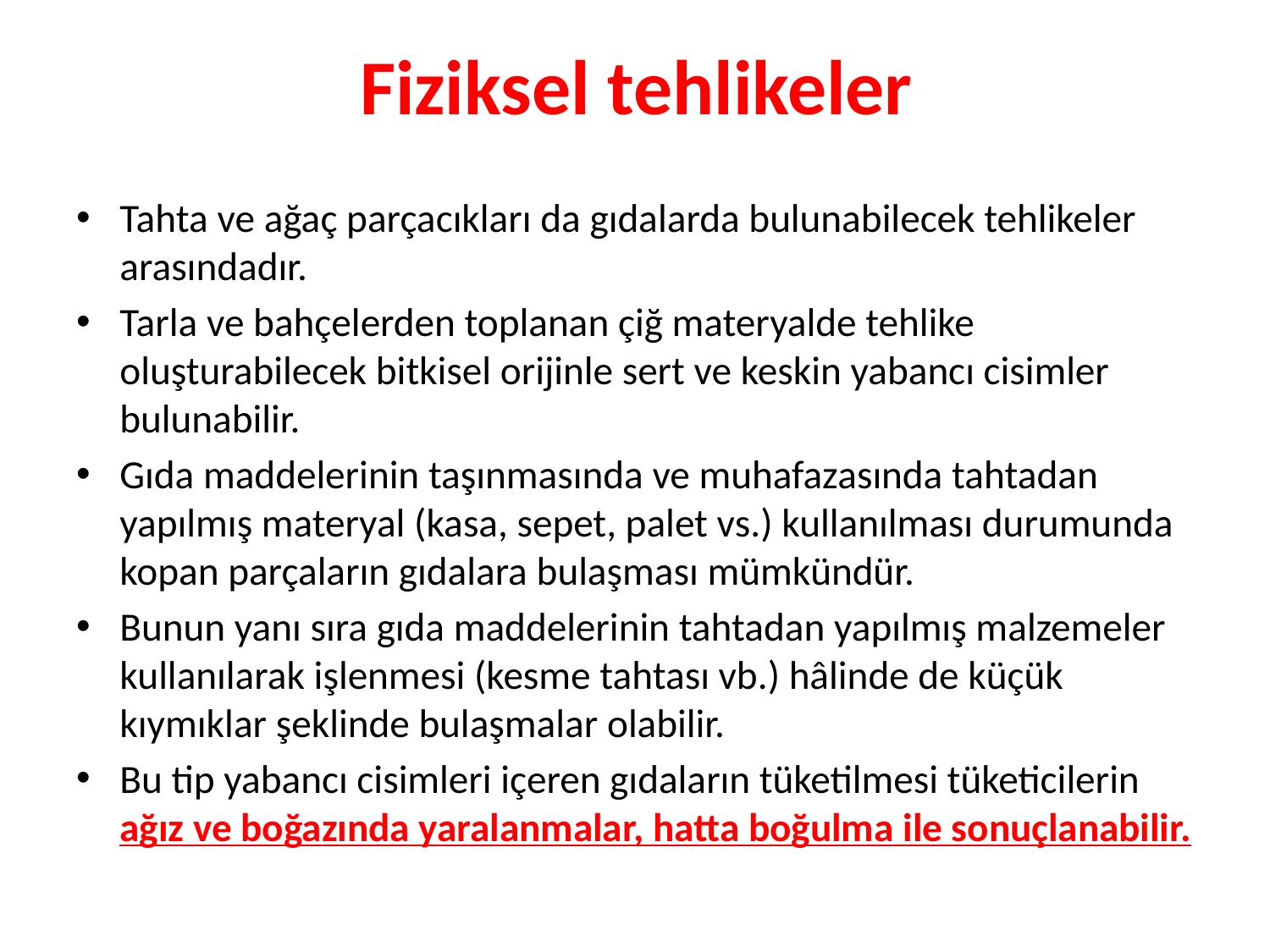

# Fiziksel tehlikeler
Tahta ve ağaç parçacıkları da gıdalarda bulunabilecek tehlikeler arasındadır.
Tarla ve bahçelerden toplanan çiğ materyalde tehlike oluşturabilecek bitkisel orijinle sert ve keskin yabancı cisimler bulunabilir.
Gıda maddelerinin taşınmasında ve muhafazasında tahtadan yapılmış materyal (kasa, sepet, palet vs.) kullanılması durumunda kopan parçaların gıdalara bulaşması mümkündür.
Bunun yanı sıra gıda maddelerinin tahtadan yapılmış malzemeler kullanılarak işlenmesi (kesme tahtası vb.) hâlinde de küçük kıymıklar şeklinde bulaşmalar olabilir.
Bu tip yabancı cisimleri içeren gıdaların tüketilmesi tüketicilerin ağız ve boğazında yaralanmalar, hatta boğulma ile sonuçlanabilir.